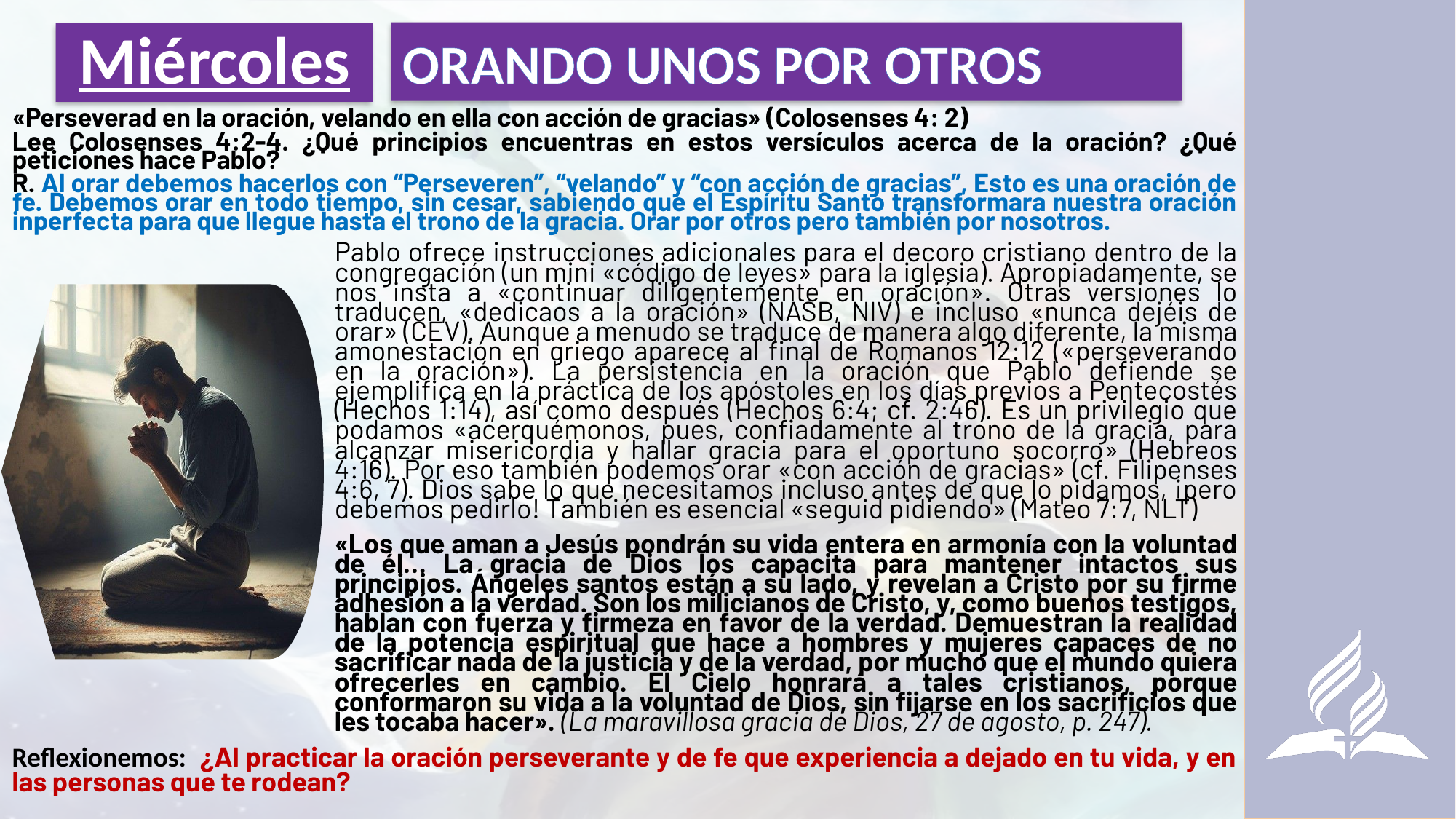

ORANDO UNOS POR OTROS
# Miércoles
«Perseverad en la oración, velando en ella con acción de gracias» (Colosenses 4: 2)
Lee Colosenses 4:2-4. ¿Qué principios encuentras en estos versículos acerca de la oración? ¿Qué peticiones hace Pablo?
R. Al orar debemos hacerlos con “Perseveren”, “velando” y “con acción de gracias”, Esto es una oración de fe. Debemos orar en todo tiempo, sin cesar, sabiendo que el Espíritu Santo transformara nuestra oración inperfecta para que llegue hasta el trono de la gracia. Orar por otros pero también por nosotros.

Pablo ofrece instrucciones adicionales para el decoro cristiano dentro de la congregación (un mini «código de leyes» para la iglesia). Apropiadamente, se nos insta a «continuar diligentemente en oración». Otras versiones lo traducen, «dedicaos a la oración» (NASB, NIV) e incluso «nunca dejéis de orar» (CEV). Aunque a menudo se traduce de manera algo diferente, la misma amonestación en griego aparece al final de Romanos 12:12 («perseverando en la oración»). La persistencia en la oración que Pablo defiende se ejemplifica en la práctica de los apóstoles en los días previos a Pentecostés (Hechos 1:14), así como después (Hechos 6:4; cf. 2:46). Es un privilegio que podamos «acerquémonos, pues, confiadamente al trono de la gracia, para alcanzar misericordia y hallar gracia para el oportuno socorro» (Hebreos 4:16). Por eso también podemos orar «con acción de gracias» (cf. Filipenses 4:6, 7). Dios sabe lo que necesitamos incluso antes de que lo pidamos, ¡pero debemos pedirlo! También es esencial «seguid pidiendo» (Mateo 7:7, NLT)
«Los que aman a Jesús pondrán su vida entera en armonía con la voluntad de él… La gracia de Dios los capacita para mantener intactos sus principios. Ángeles santos están a su lado, y revelan a Cristo por su firme adhesión a la verdad. Son los milicianos de Cristo, y, como buenos testigos, hablan con fuerza y firmeza en favor de la verdad. Demuestran la realidad de la potencia espiritual que hace a hombres y mujeres capaces de no sacrificar nada de la justicia y de la verdad, por mucho que el mundo quiera ofrecerles en cambio. El Cielo honrará a tales cristianos, porque conformaron su vida a la voluntad de Dios, sin fijarse en los sacrificios que les tocaba hacer». (La maravillosa gracia de Dios, 27 de agosto, p. 247).

Reflexionemos:  ¿Al practicar la oración perseverante y de fe que experiencia a dejado en tu vida, y en las personas que te rodean?